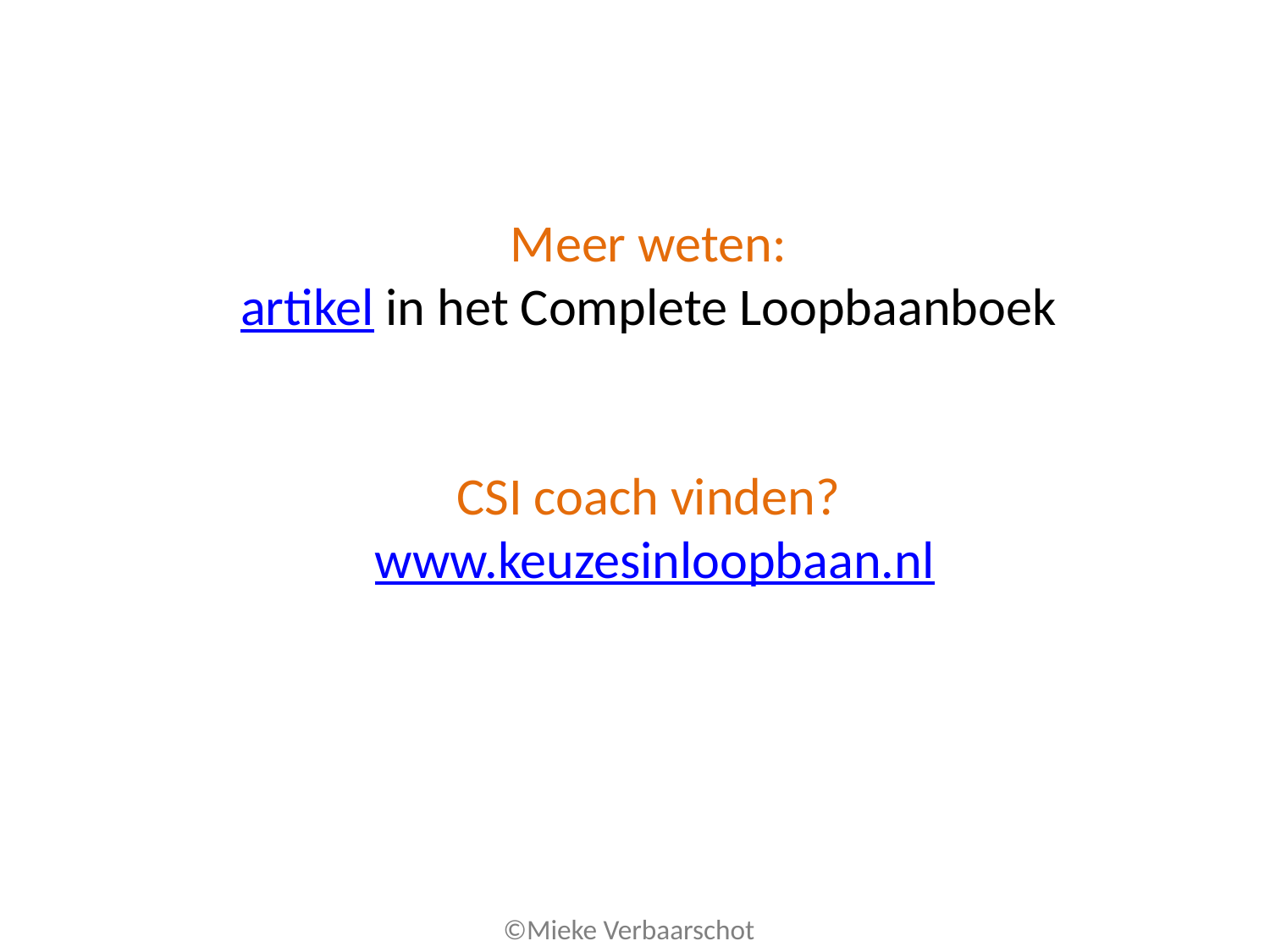

# Meer weten: artikel in het Complete Loopbaanboek CSI coach vinden? www.keuzesinloopbaan.nl
											©Mieke Verbaarschot